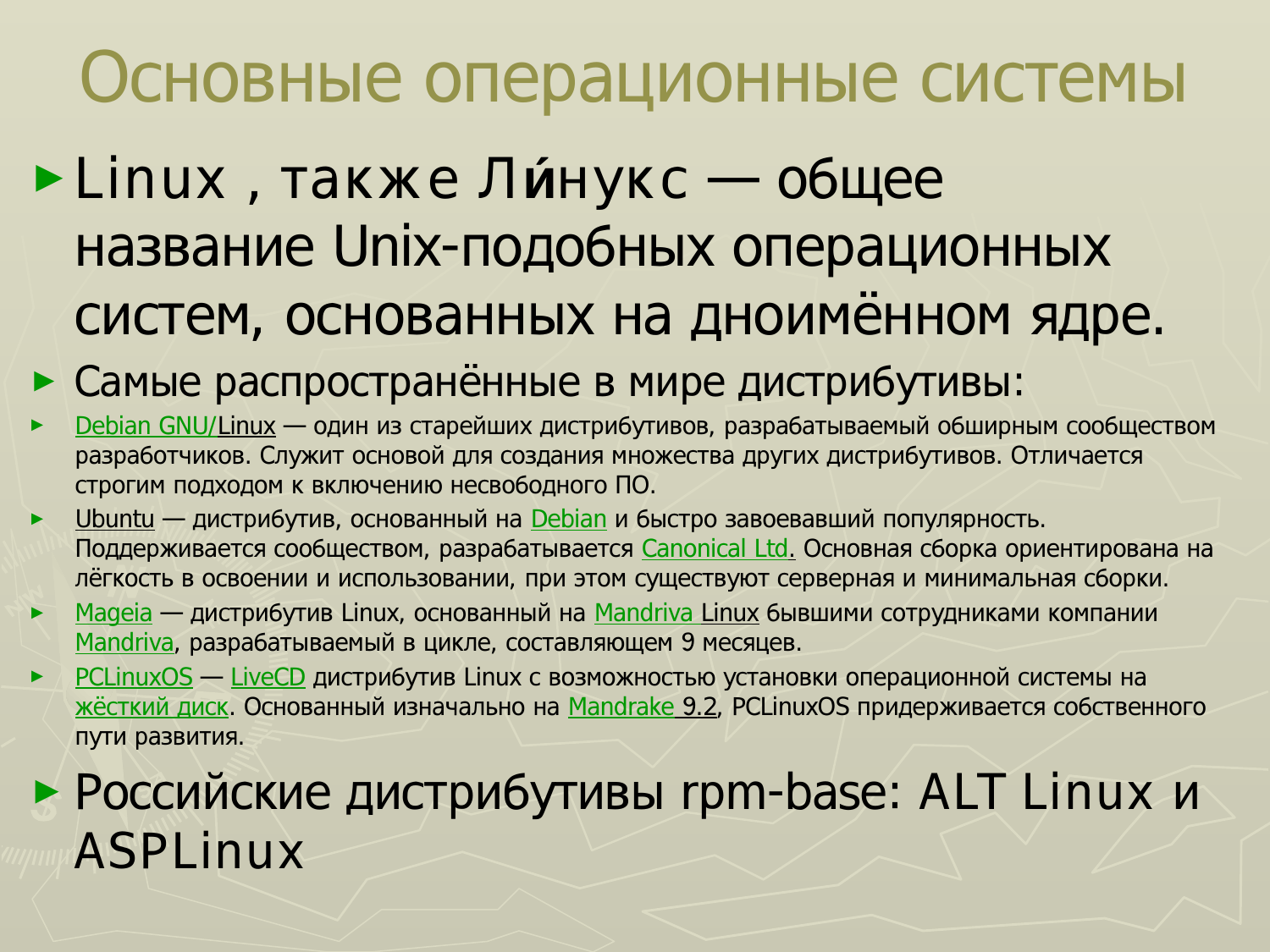

# Основные операционные системы
Linux , также Ли́нукс — общее название Unix-подобных операционных систем, основанных на дноимённом ядре.
Самые распространённые в мире дистрибутивы:
Debian GNU/Linux — один из старейших дистрибутивов, разрабатываемый обширным сообществом разработчиков. Служит основой для создания множества других дистрибутивов. Отличается строгим подходом к включению несвободного ПО.
Ubuntu — дистрибутив, основанный на Debian и быстро завоевавший популярность. Поддерживается сообществом, разрабатывается Canonical Ltd. Основная сборка ориентирована на лёгкость в освоении и использовании, при этом существуют серверная и минимальная сборки.
Mageia — дистрибутив Linux, основанный на Mandriva Linux бывшими сотрудниками компании Mandriva, разрабатываемый в цикле, составляющем 9 месяцев.
PCLinuxOS — LiveCD дистрибутив Linux с возможностью установки операционной системы на жёсткий диск. Основанный изначально на Mandrake 9.2, PCLinuxOS придерживается собственного пути развития.
Российские дистрибутивы rpm-base: ALT Linux и ASPLinux